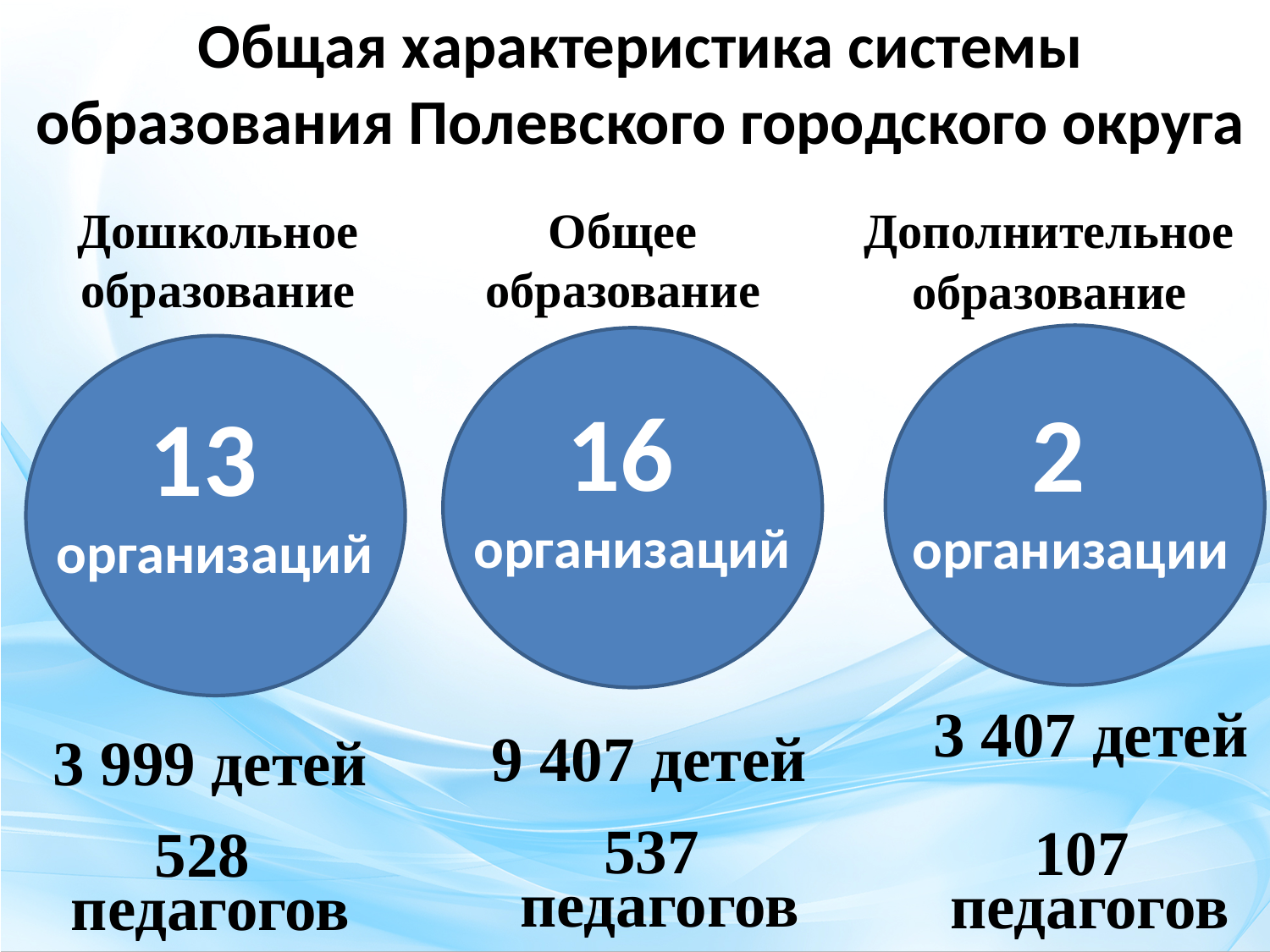

# Общая характеристика системы образования Полевского городского округа
Дополнительное образование
Общее образование
Дошкольное образование

16
организаций
2
организации
13
организаций
3 407 детей
9 407 детей
3 999 детей
537
педагогов
107
педагогов
528
педагогов